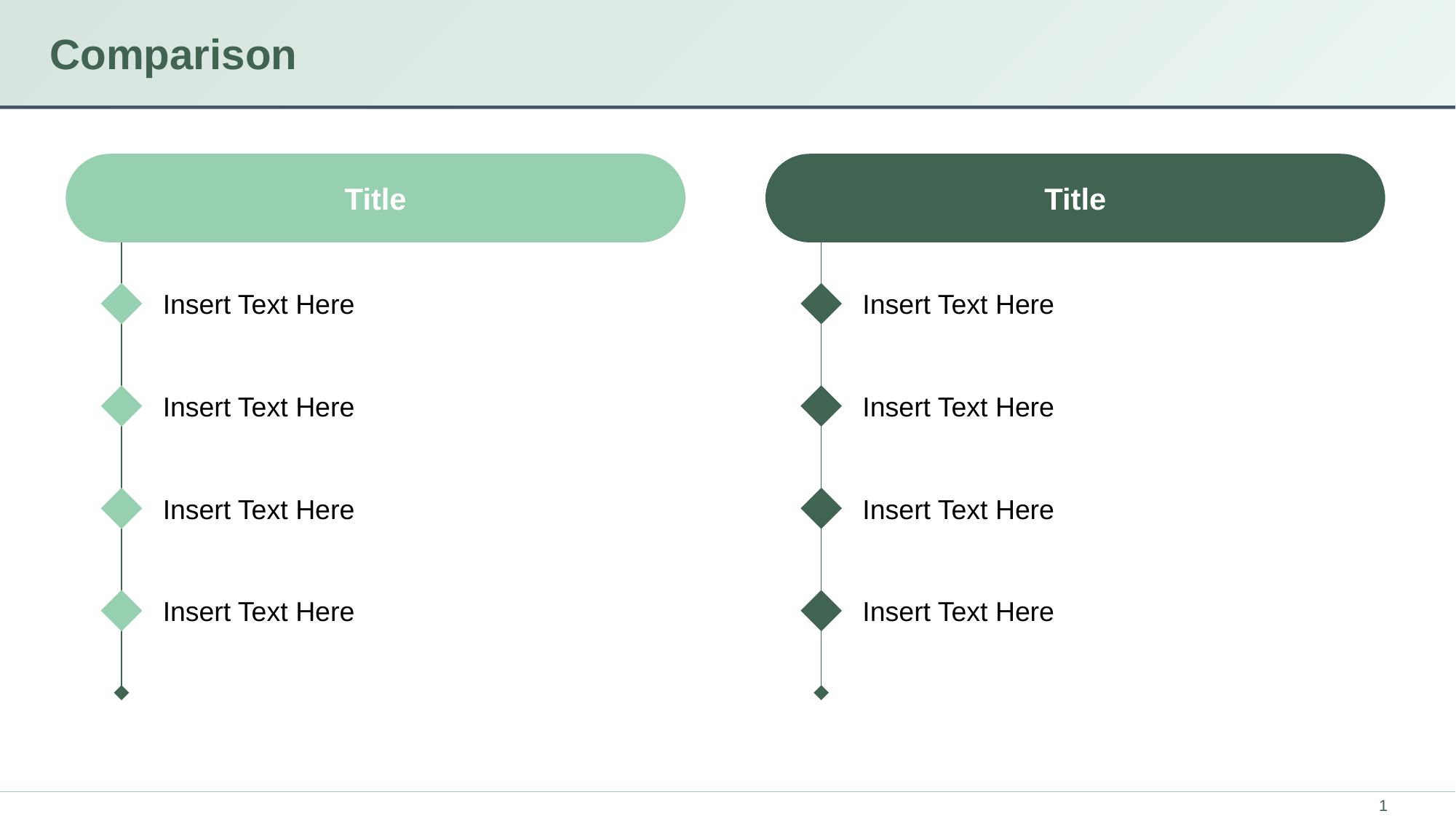

# Comparison
Title
Title

Insert Text Here
Insert Text Here

Insert Text Here
Insert Text Here

Insert Text Here
Insert Text Here

Insert Text Here
Insert Text Here
1